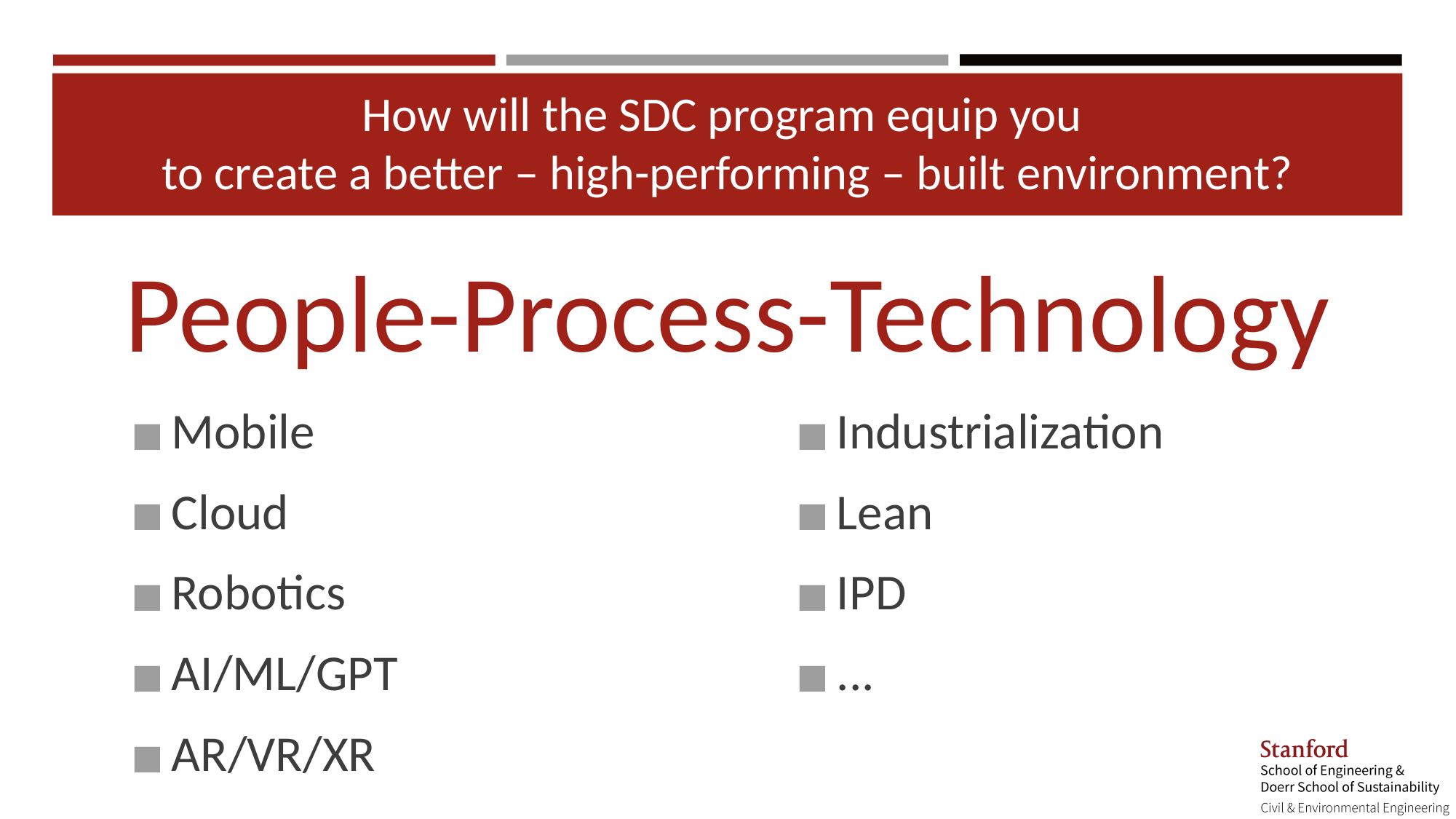

# How will the SDC program equip you to create a better – high-performing – built environment?
People-Process-Technology
Mobile
Cloud
Robotics
AI/ML/GPT
AR/VR/XR
Industrialization
Lean
IPD
...